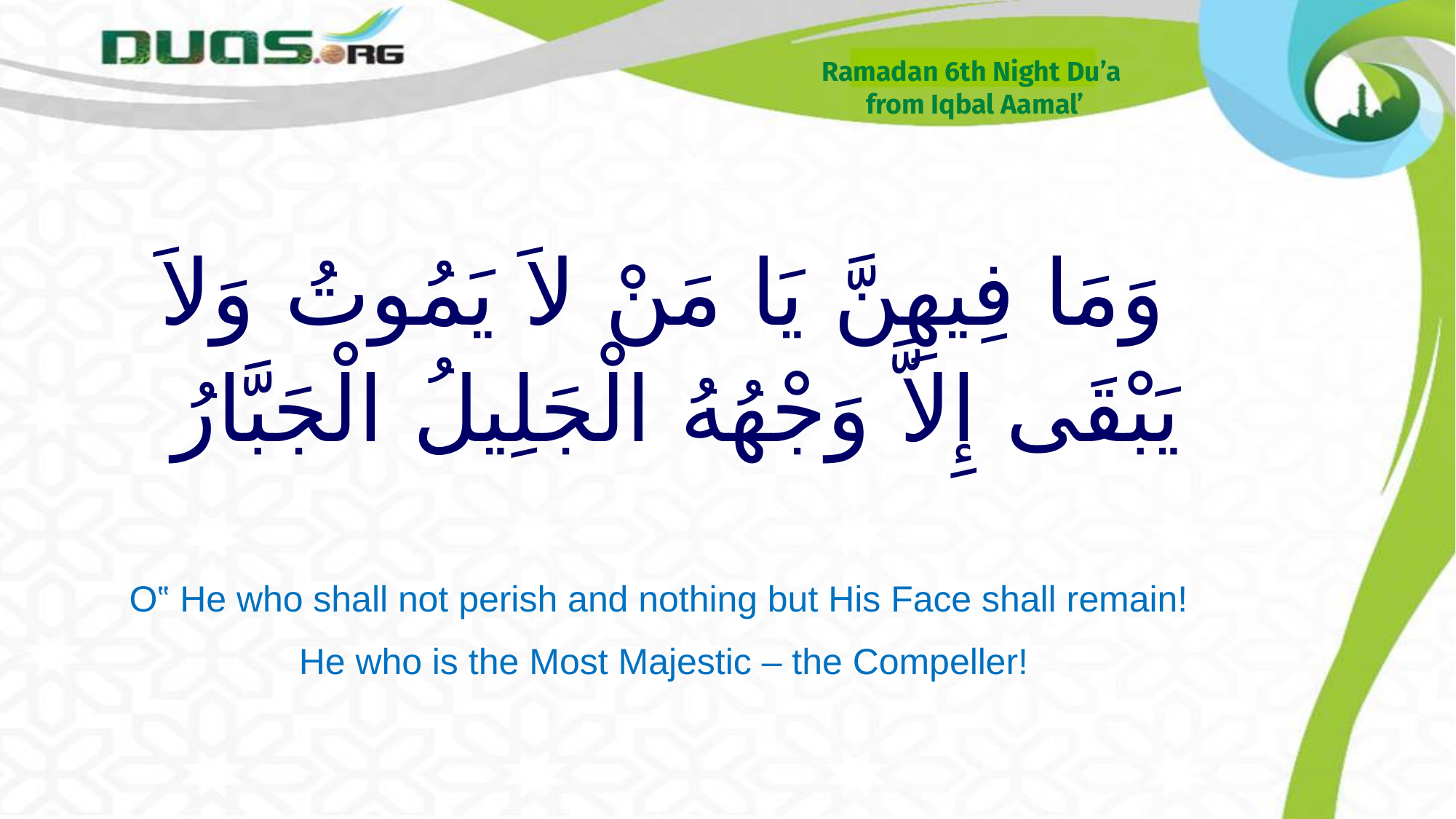

Ramadan 6th Night Du’a
from Iqbal Aamal’
# وَمَا فِيهِنَّ يَا مَنْ لاَ يَمُوتُ وَلاَ يَبْقَى إِلاَّ وَجْهُهُ الْجَلِيلُ الْجَبَّارُ
O‟ He who shall not perish and nothing but His Face shall remain!
He who is the Most Majestic – the Compeller!